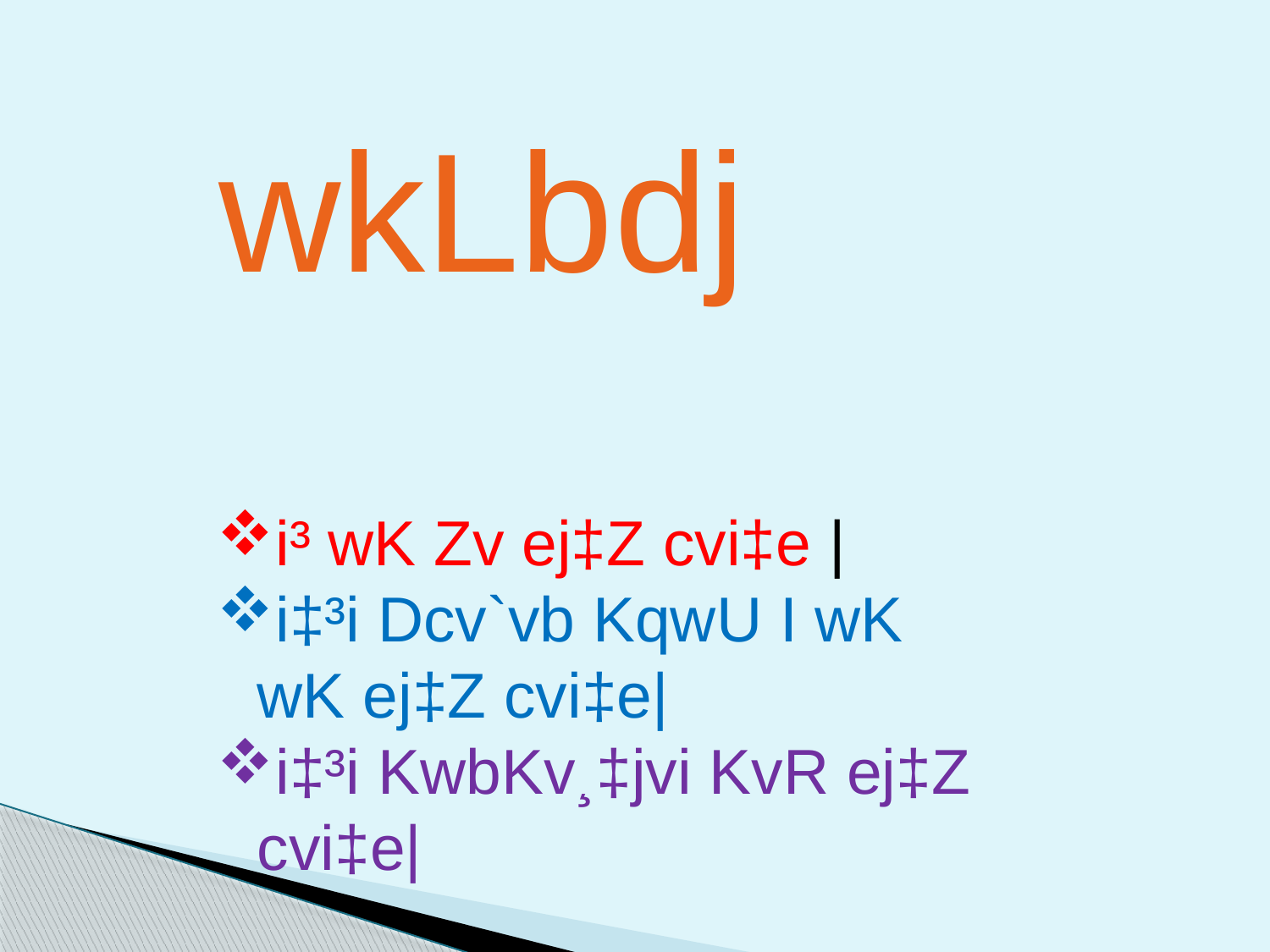

wkLbdj
i³ wK Zv ej‡Z cvi‡e |
i‡³i Dcv`vb KqwU I wK wK ej‡Z cvi‡e|
i‡³i KwbKv¸‡jvi KvR ej‡Z cvi‡e|